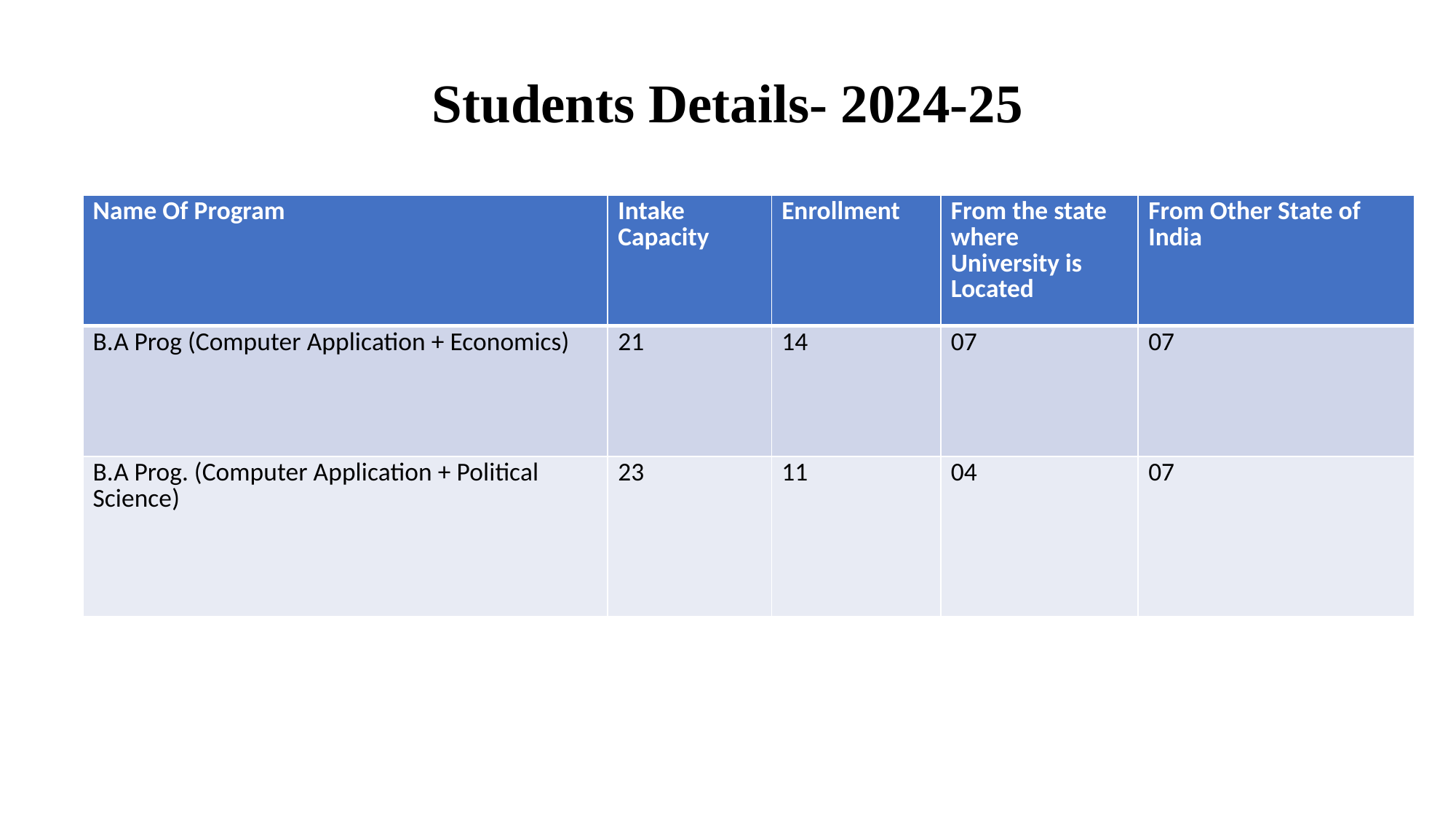

Students Details- 2024-25
| Name Of Program | Intake Capacity | Enrollment | From the state where University is Located | From Other State of India |
| --- | --- | --- | --- | --- |
| B.A Prog (Computer Application + Economics) | 21 | 14 | 07 | 07 |
| B.A Prog. (Computer Application + Political Science) | 23 | 11 | 04 | 07 |